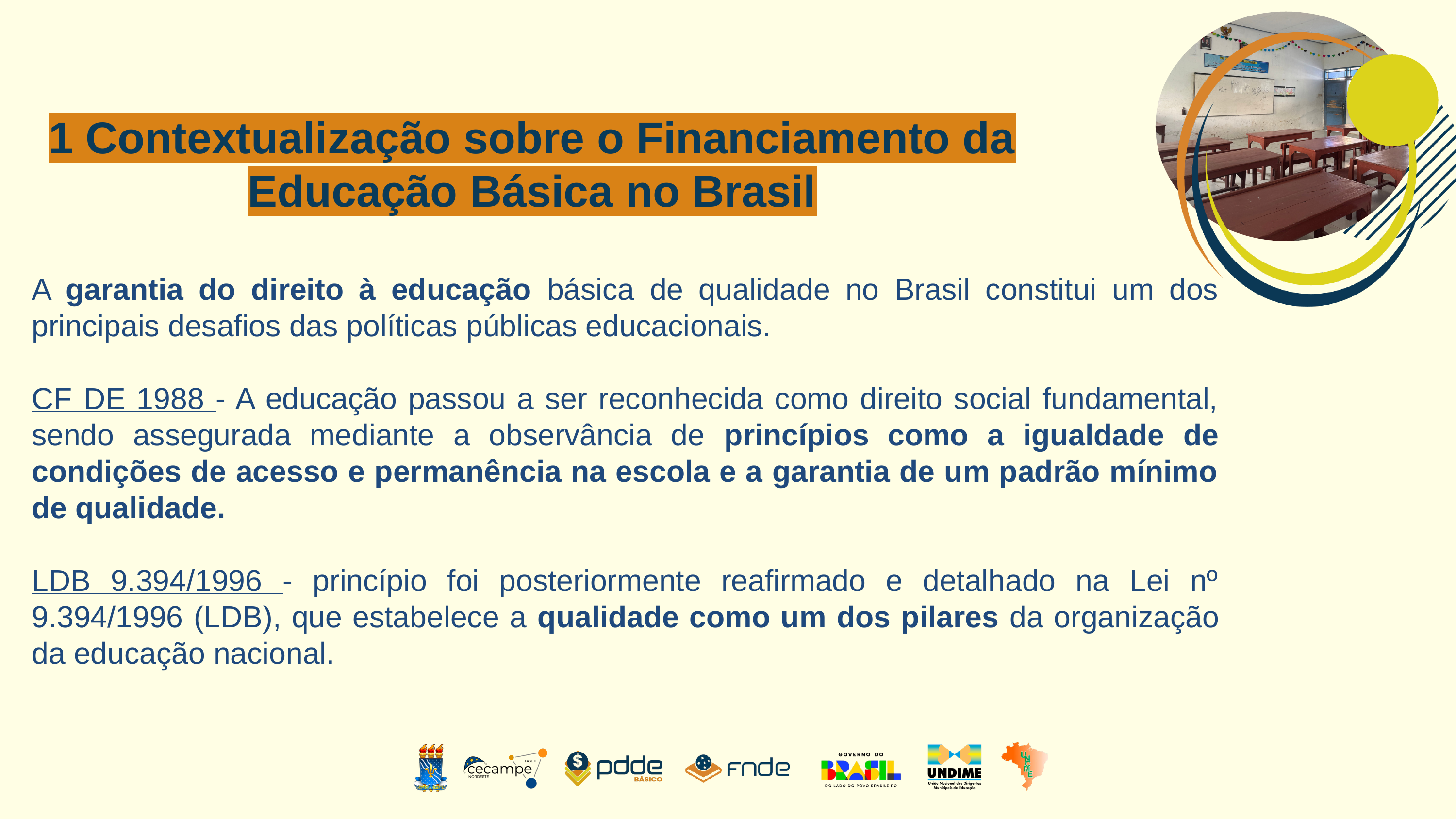

1 Contextualização sobre o Financiamento da Educação Básica no Brasil
1 CONTEXTUALIZAÇÃO SOBRE O FINANCIAMENTO DA EDUCAÇÃO BÁSICA NO BRASIL
A garantia do direito à educação básica de qualidade no Brasil constitui um dos principais desafios das políticas públicas educacionais.

CF DE 1988 - A educação passou a ser reconhecida como direito social fundamental, sendo assegurada mediante a observância de princípios como a igualdade de condições de acesso e permanência na escola e a garantia de um padrão mínimo de qualidade.

LDB 9.394/1996 - princípio foi posteriormente reafirmado e detalhado na Lei nº 9.394/1996 (LDB), que estabelece a qualidade como um dos pilares da organização da educação nacional.